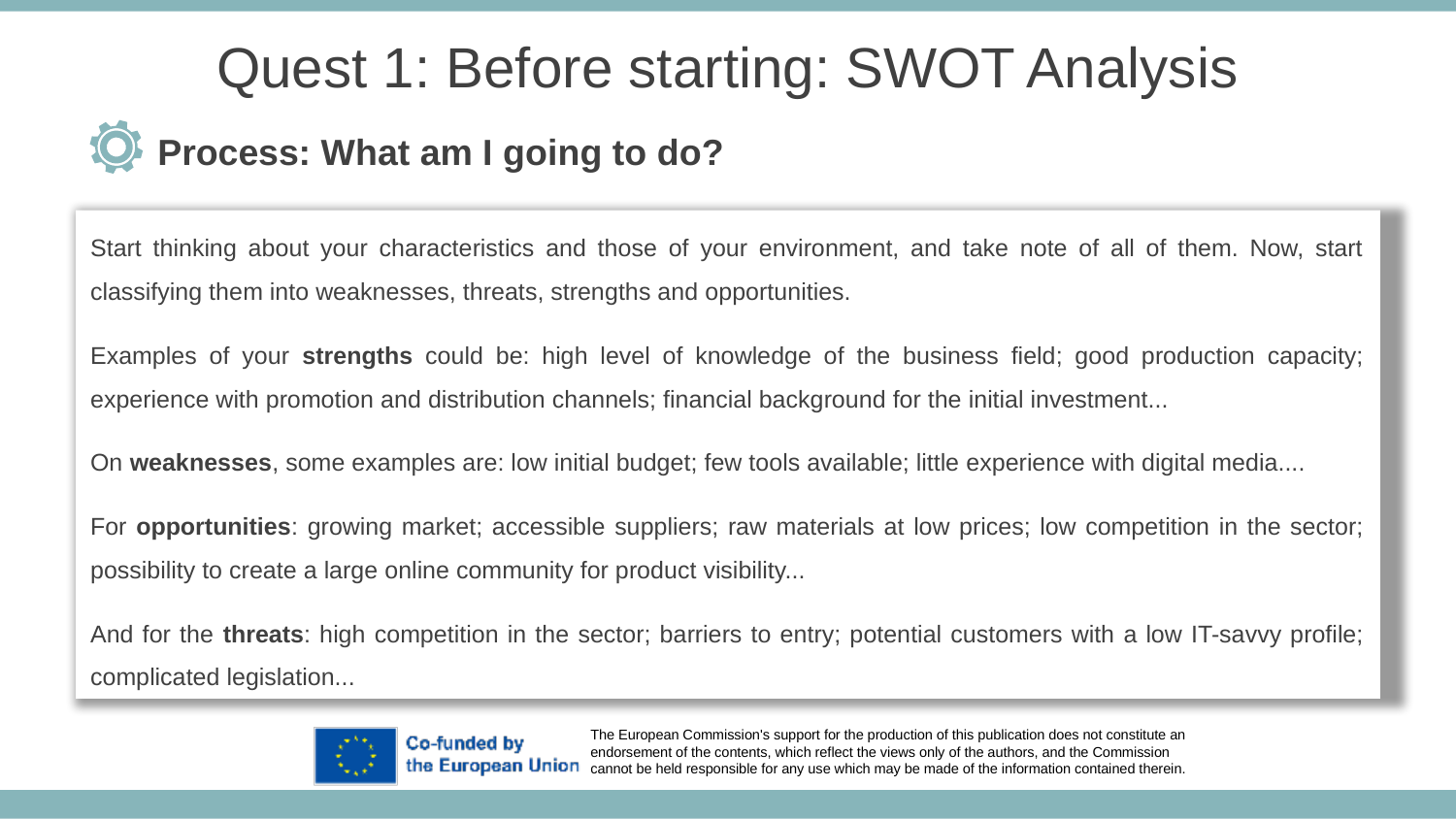

Quest 1: Before starting: SWOT Analysis

Process: What am I going to do?
Start thinking about your characteristics and those of your environment, and take note of all of them. Now, start classifying them into weaknesses, threats, strengths and opportunities.
Examples of your strengths could be: high level of knowledge of the business field; good production capacity; experience with promotion and distribution channels; financial background for the initial investment...
On weaknesses, some examples are: low initial budget; few tools available; little experience with digital media....
For opportunities: growing market; accessible suppliers; raw materials at low prices; low competition in the sector; possibility to create a large online community for product visibility...
And for the threats: high competition in the sector; barriers to entry; potential customers with a low IT-savvy profile; complicated legislation...